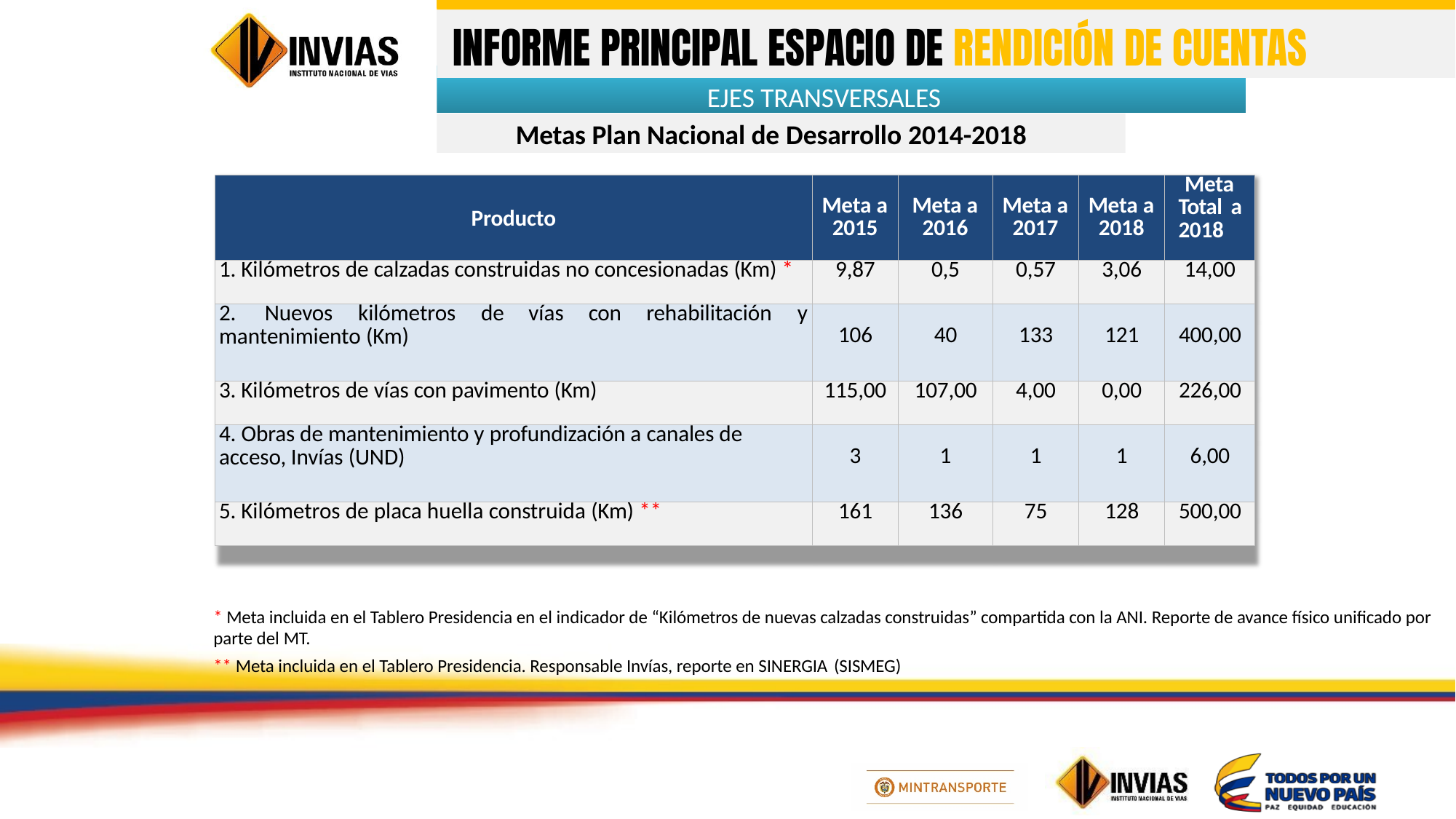

EJES TRANSVERSALES

Metas Plan Nacional de Desarrollo 2014-2018

| Producto | Meta a 2015 | Meta a 2016 | Meta a 2017 | Meta a 2018 | Meta Total a 2018 |
| --- | --- | --- | --- | --- | --- |
| 1. Kilómetros de calzadas construidas no concesionadas (Km) \* | 9,87 | 0,5 | 0,57 | 3,06 | 14,00 |
| 2. Nuevos kilómetros de vías con rehabilitación y mantenimiento (Km) | 106 | 40 | 133 | 121 | 400,00 |
| 3. Kilómetros de vías con pavimento (Km) | 115,00 | 107,00 | 4,00 | 0,00 | 226,00 |
| 4. Obras de mantenimiento y profundización a canales de acceso, Invías (UND) | 3 | 1 | 1 | 1 | 6,00 |
| 5. Kilómetros de placa huella construida (Km) \*\* | 161 | 136 | 75 | 128 | 500,00 |

* Meta incluida en el Tablero Presidencia en el indicador de “Kilómetros de nuevas calzadas construidas” compartida con la ANI. Reporte de avance físico unificado por parte del MT.
** Meta incluida en el Tablero Presidencia. Responsable Invías, reporte en SINERGIA (SISMEG)